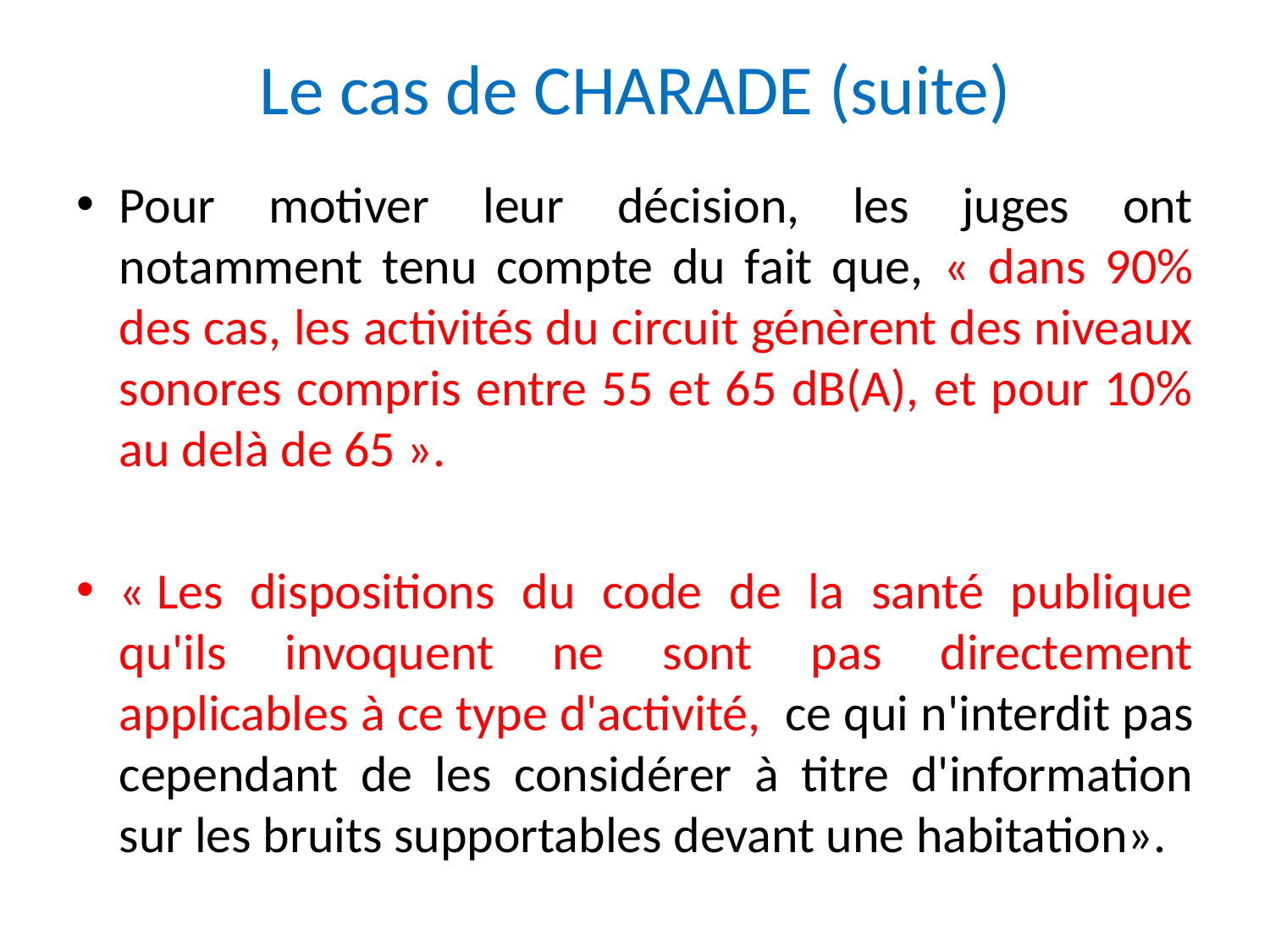

# Le cas de CHARADE (suite)
Pour motiver leur décision, les juges ont notamment tenu compte du fait que, « dans 90% des cas, les activités du circuit génèrent des niveaux sonores compris entre 55 et 65 dB(A), et pour 10% au delà de 65 ».

« Les dispositions du code de la santé publique qu'ils invoquent ne sont pas directement applicables à ce type d'activité,  ce qui n'interdit pas cependant de les considérer à titre d'information sur les bruits supportables devant une habitation».